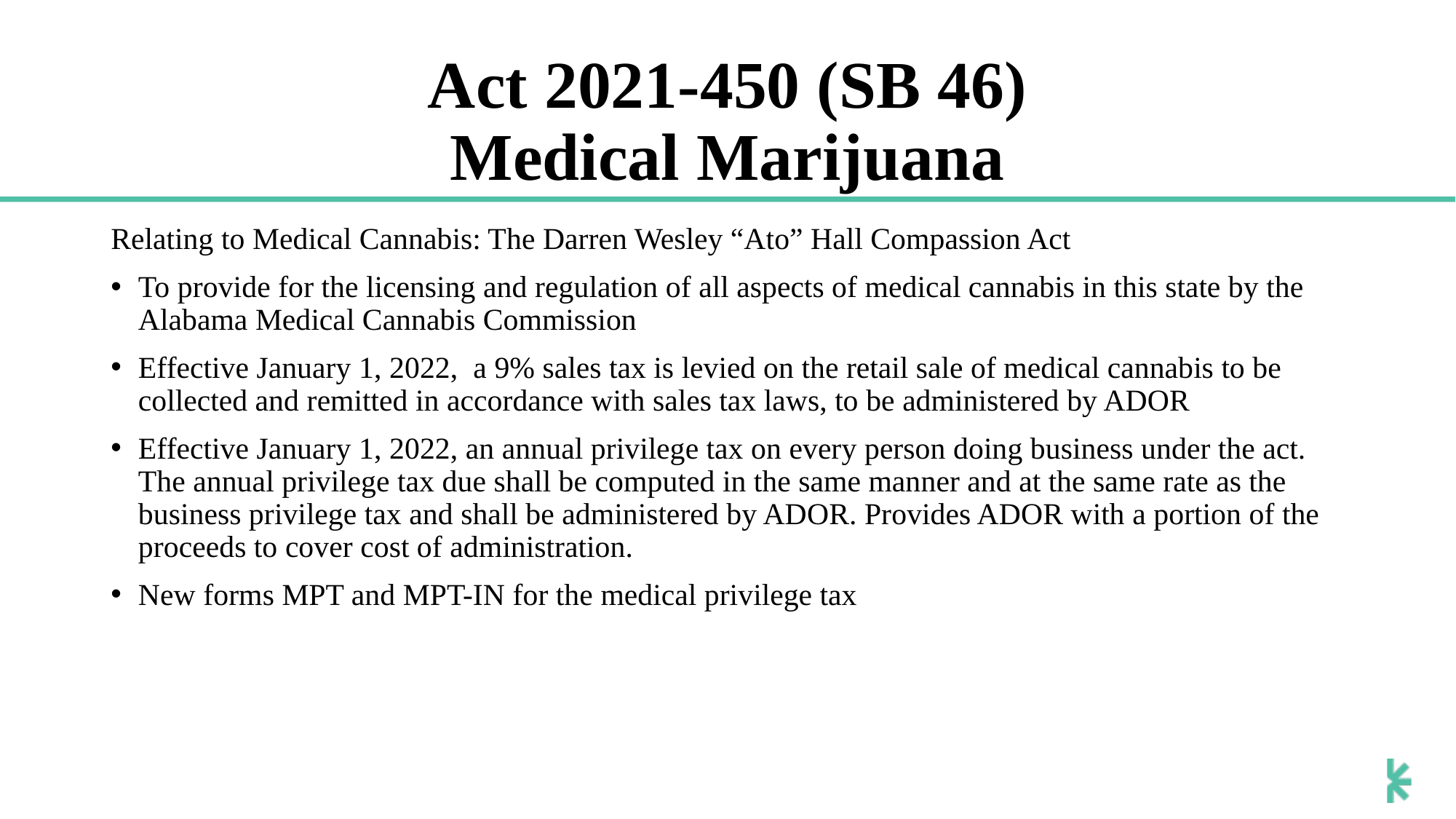

# Act 2021-450 (SB 46) Medical Marijuana
Relating to Medical Cannabis: The Darren Wesley “Ato” Hall Compassion Act
To provide for the licensing and regulation of all aspects of medical cannabis in this state by the Alabama Medical Cannabis Commission
Effective January 1, 2022,  a 9% sales tax is levied on the retail sale of medical cannabis to be collected and remitted in accordance with sales tax laws, to be administered by ADOR
Effective January 1, 2022, an annual privilege tax on every person doing business under the act. The annual privilege tax due shall be computed in the same manner and at the same rate as the business privilege tax and shall be administered by ADOR. Provides ADOR with a portion of the proceeds to cover cost of administration.
New forms MPT and MPT-IN for the medical privilege tax